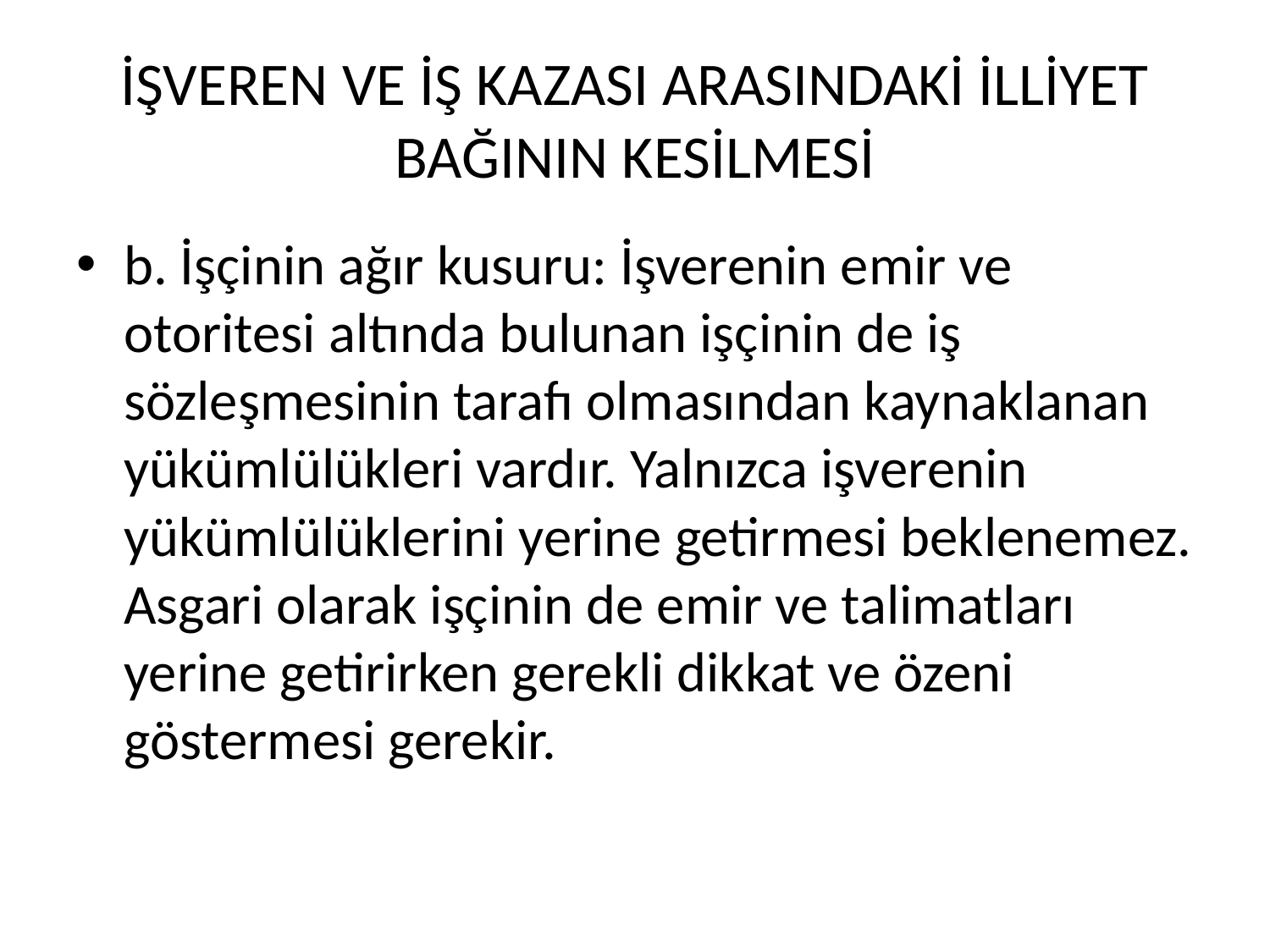

# İŞVEREN VE İŞ KAZASI ARASINDAKİ İLLİYET BAĞININ KESİLMESİ
b. İşçinin ağır kusuru: İşverenin emir ve otoritesi altında bulunan işçinin de iş sözleşmesinin tarafı olmasından kaynaklanan yükümlülükleri vardır. Yalnızca işverenin yükümlülüklerini yerine getirmesi beklenemez. Asgari olarak işçinin de emir ve talimatları yerine getirirken gerekli dikkat ve özeni göstermesi gerekir.